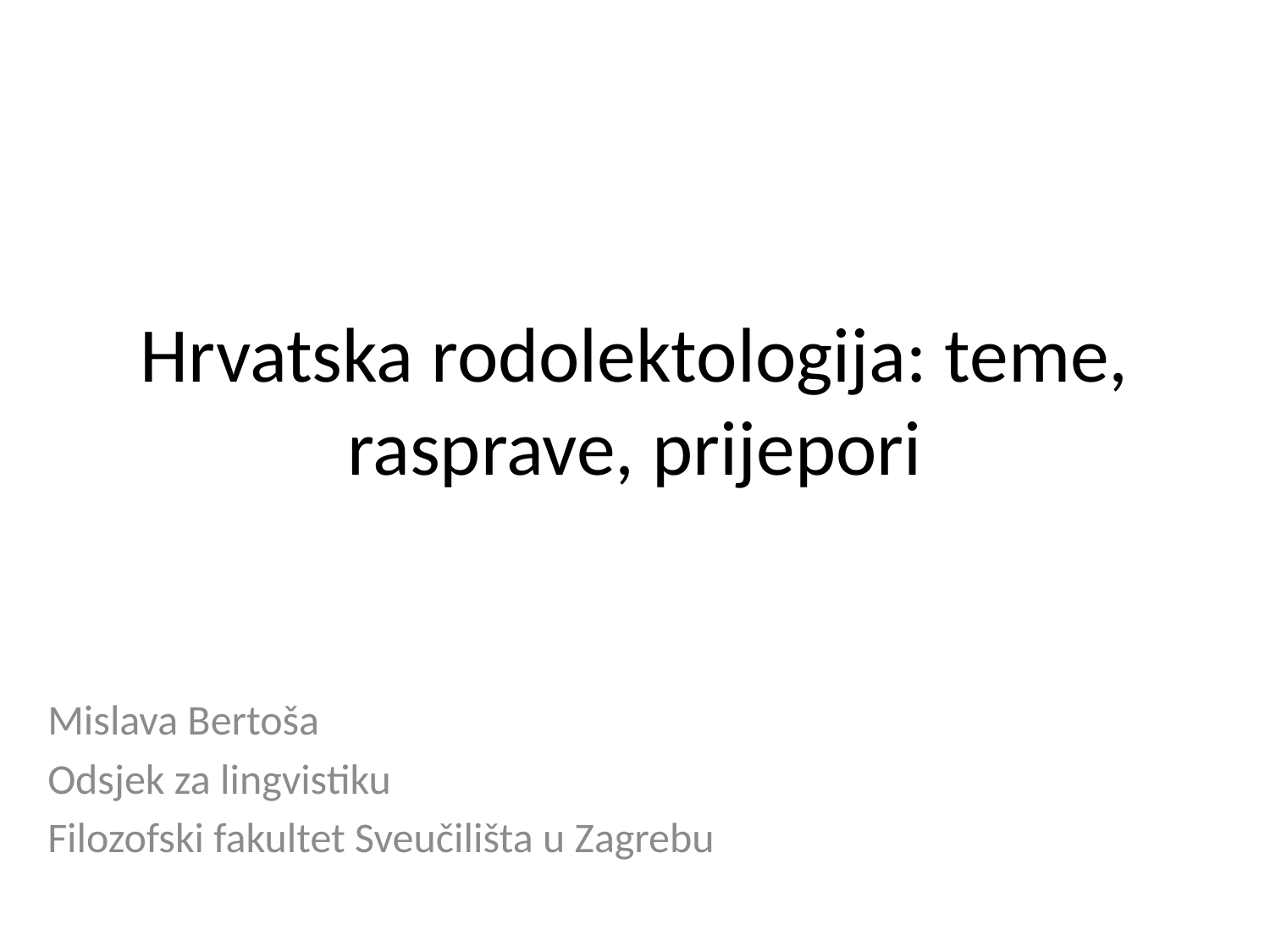

# Hrvatska rodolektologija: teme, rasprave, prijepori
Mislava Bertoša
Odsjek za lingvistiku
Filozofski fakultet Sveučilišta u Zagrebu